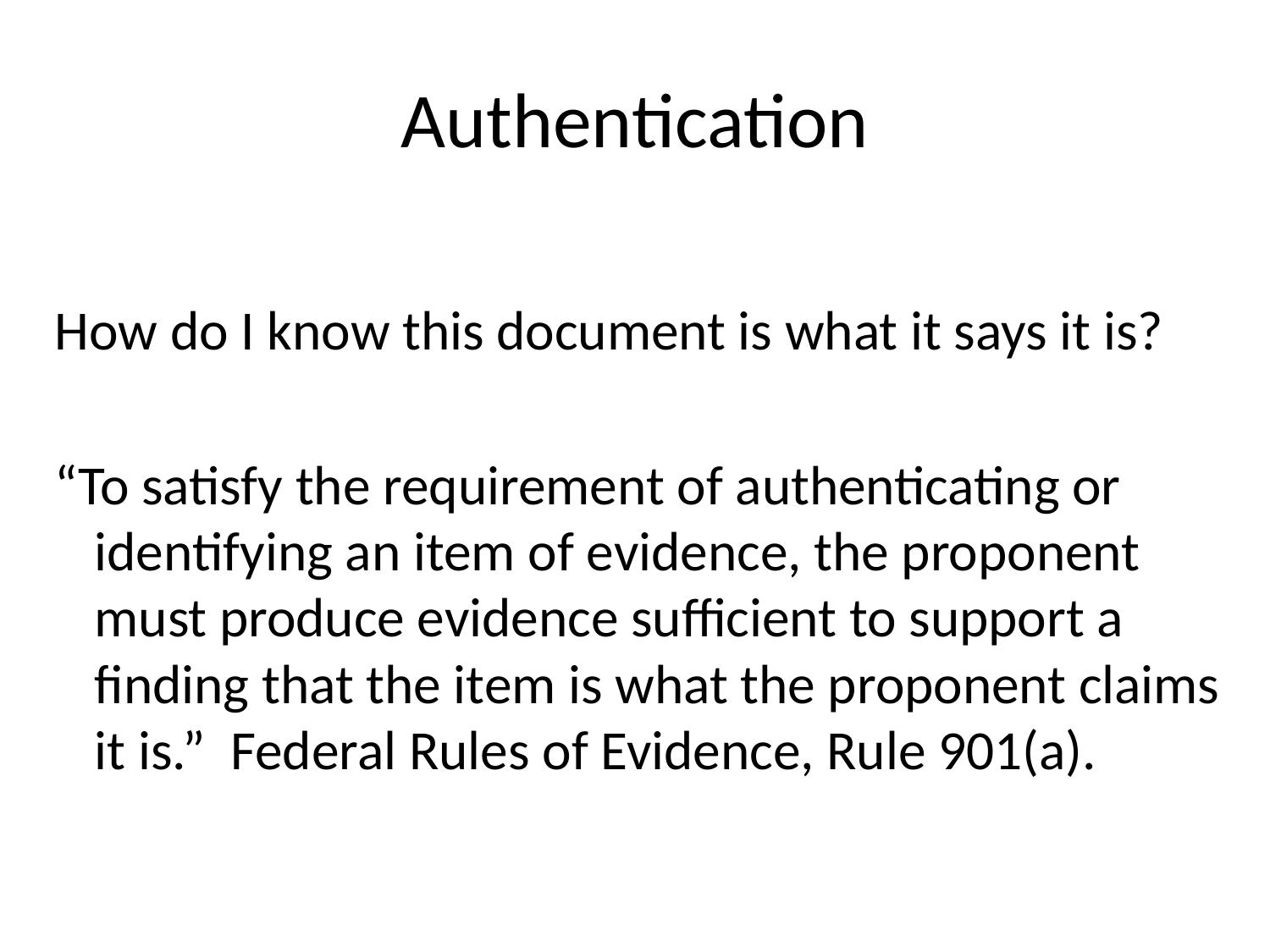

# Authentication
How do I know this document is what it says it is?

“To satisfy the requirement of authenticating or identifying an item of evidence, the proponent must produce evidence sufficient to support a finding that the item is what the proponent claims it is.”  Federal Rules of Evidence, Rule 901(a).